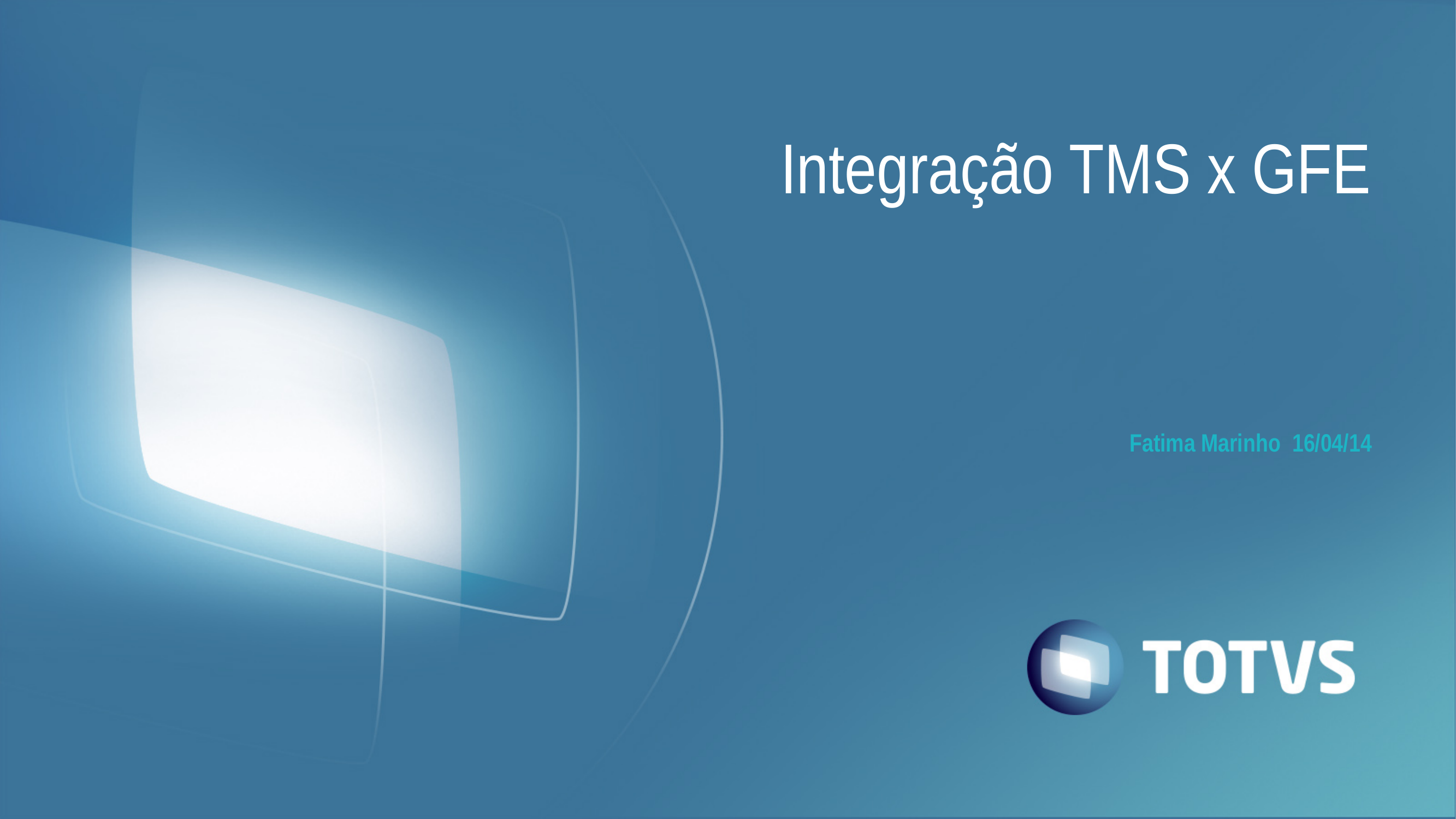

Integração TMS x GFE
# Fatima Marinho  16/04/14